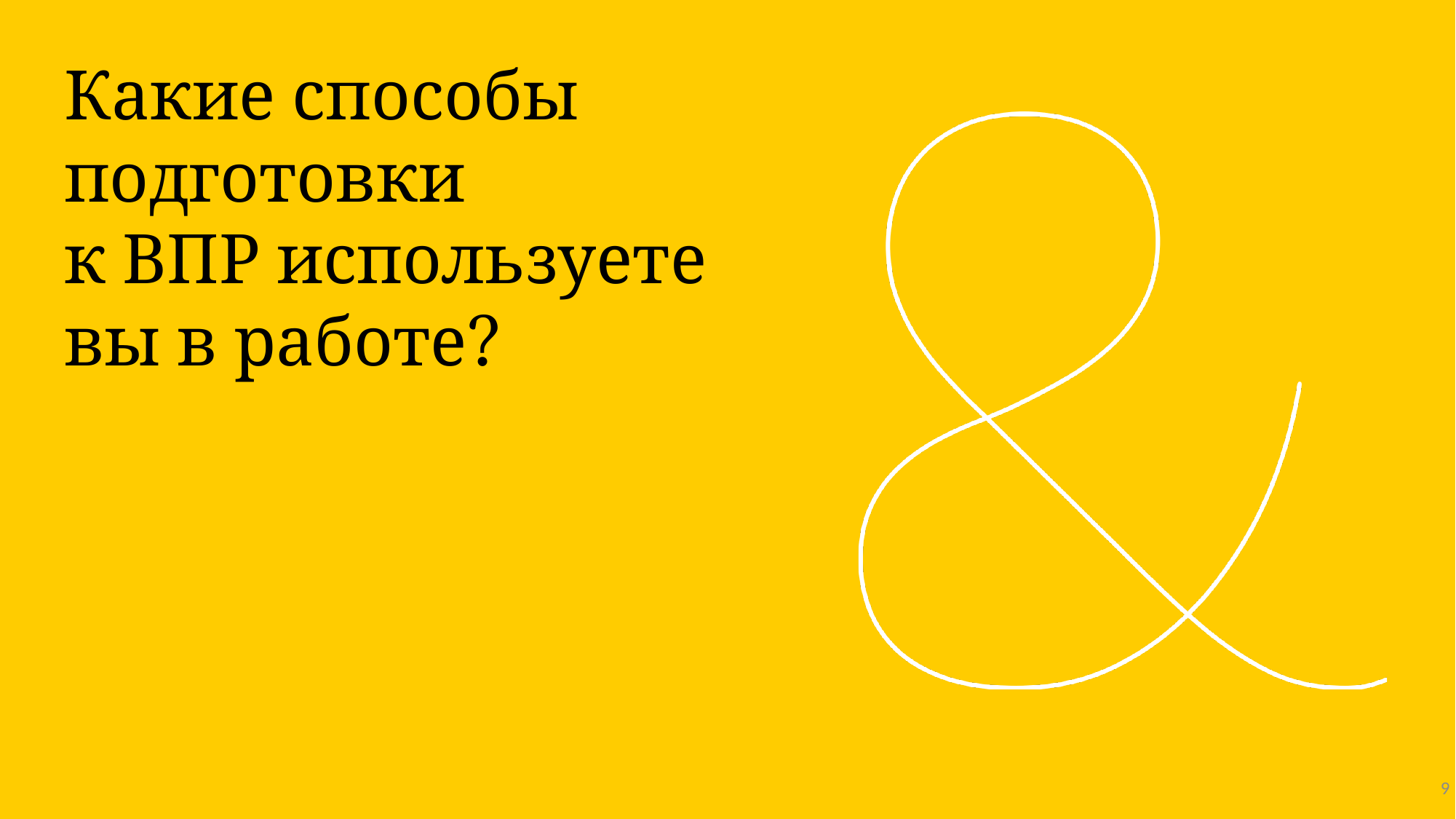

# Какие способы подготовки к ВПР используете вы в работе?
9